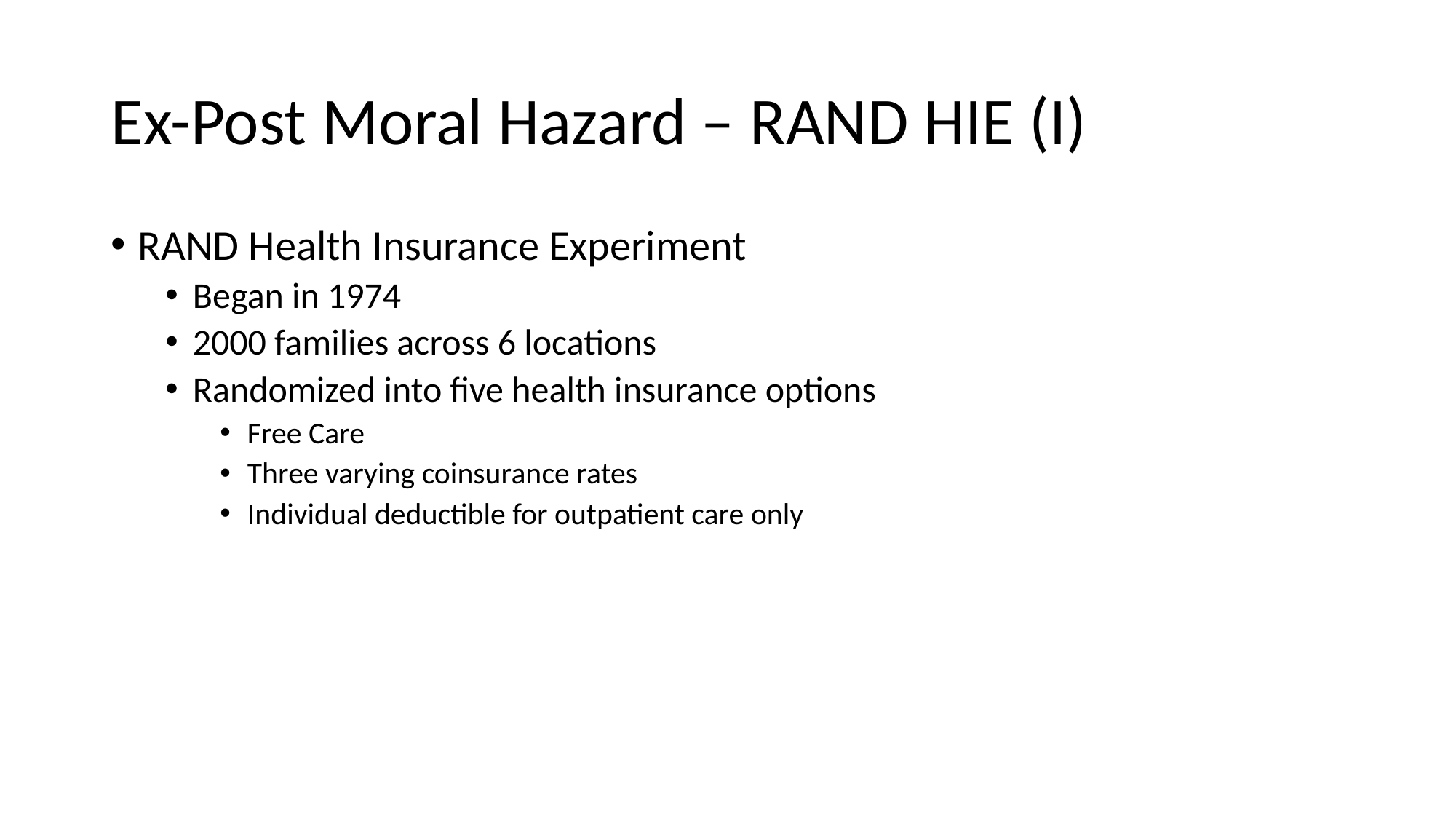

# Ex-Post Moral Hazard – RAND HIE (I)
RAND Health Insurance Experiment
Began in 1974
2000 families across 6 locations
Randomized into five health insurance options
Free Care
Three varying coinsurance rates
Individual deductible for outpatient care only